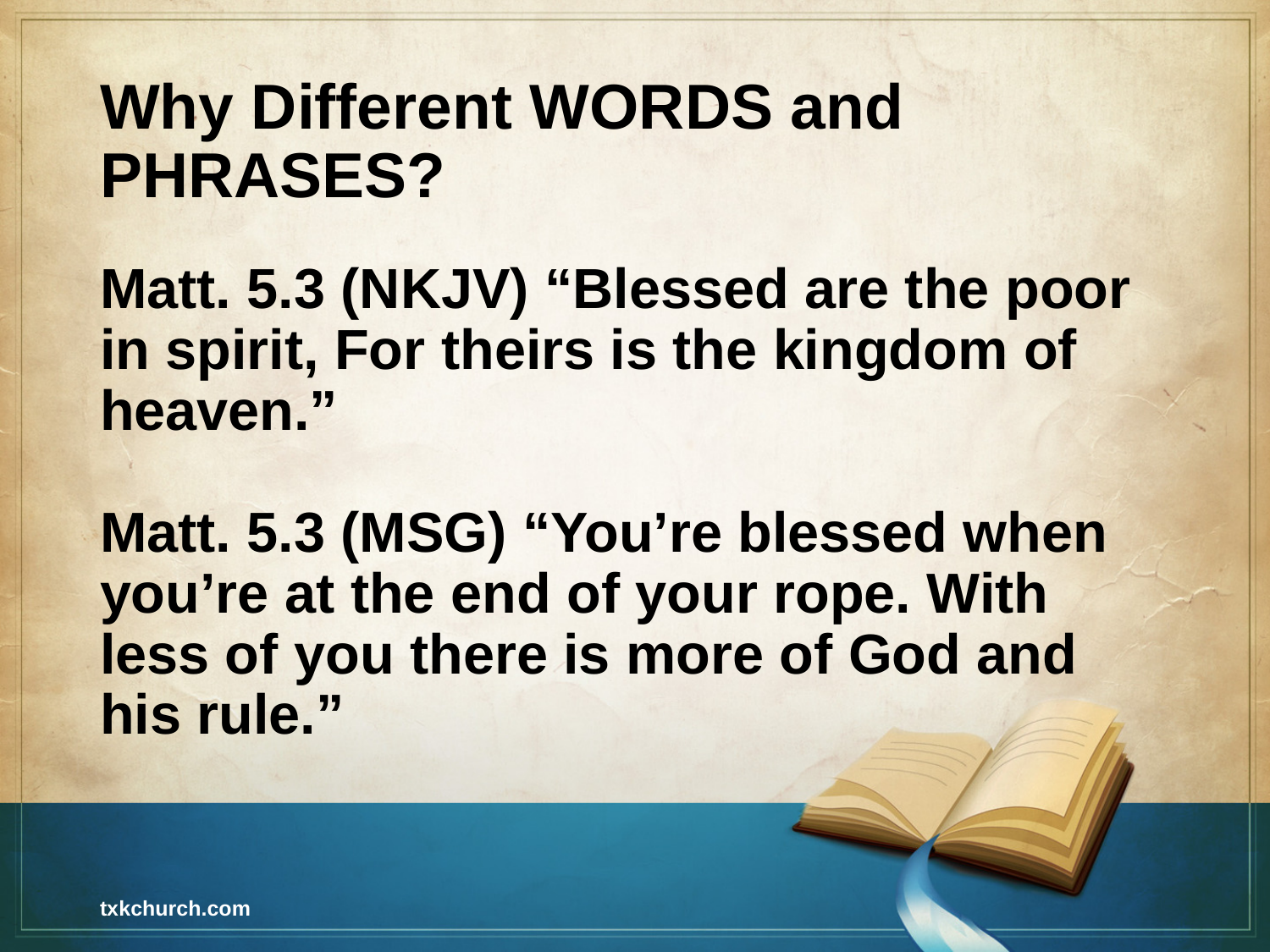

# Why Different WORDS and PHRASES?
Matt. 5.3 (NKJV) “Blessed are the poor in spirit, For theirs is the kingdom of heaven.”

Matt. 5.3 (MSG) “You’re blessed when you’re at the end of your rope. With less of you there is more of God and his rule.”
txkchurch.com